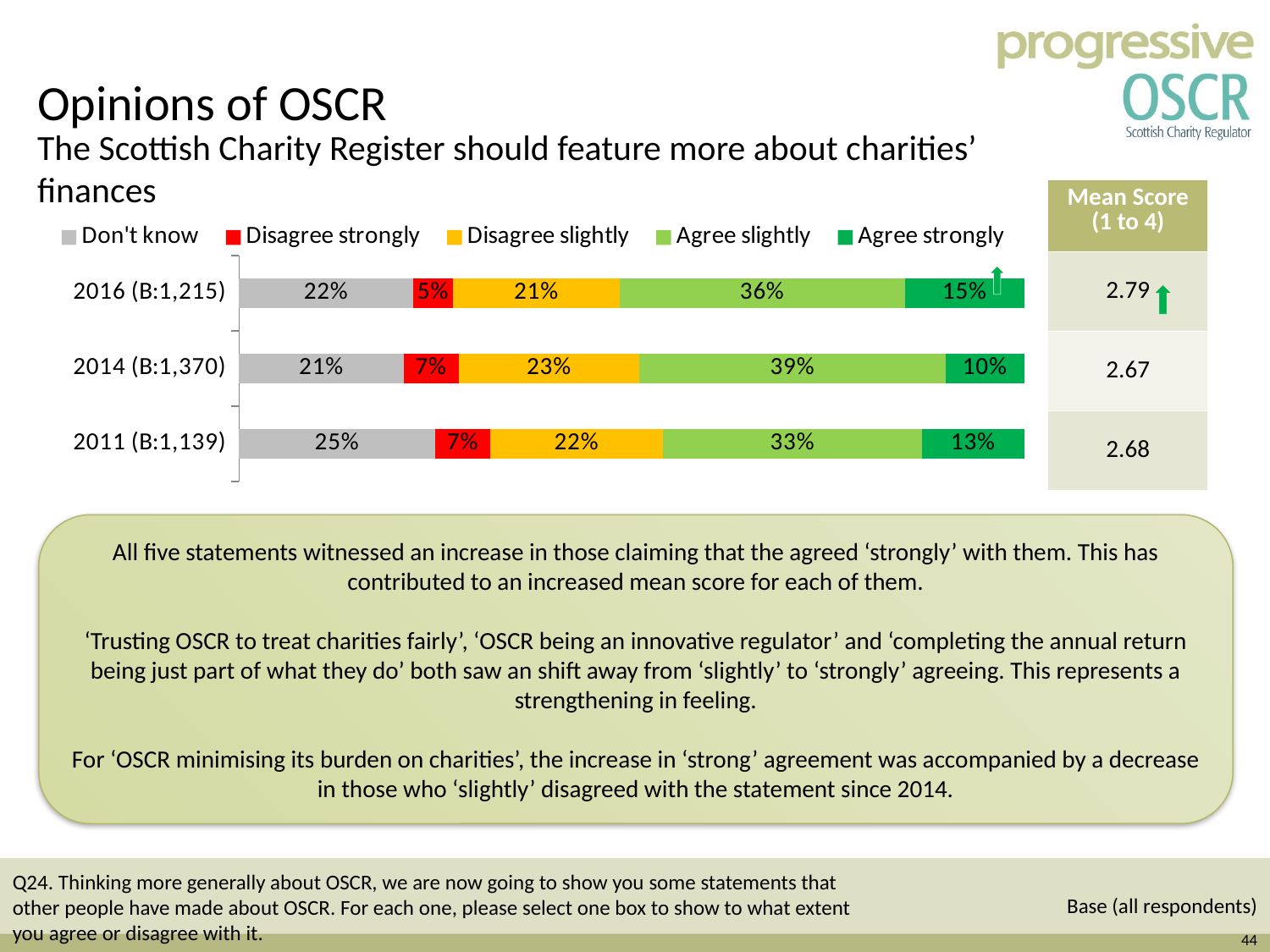

Opinions of OSCR
The Scottish Charity Register should feature more about charities’ finances
| Mean Score (1 to 4) |
| --- |
| 2.79 |
| 2.67 |
| 2.68 |

### Chart

| Category | Don't know | Disagree strongly | Disagree slightly | Agree slightly | Agree strongly |
|---|---|---|---|---|---|
| 2011 (B:1,139) | 0.25 | 0.07000000000000002 | 0.22 | 0.33000000000000096 | 0.13 |
| 2014 (B:1,370) | 0.21000000000000021 | 0.07000000000000002 | 0.23 | 0.39000000000000085 | 0.1 |
| 2016 (B:1,215) | 0.22 | 0.05 | 0.21000000000000021 | 0.3600000000000003 | 0.15000000000000024 |

All five statements witnessed an increase in those claiming that the agreed ‘strongly’ with them. This has contributed to an increased mean score for each of them.

‘Trusting OSCR to treat charities fairly’, ‘OSCR being an innovative regulator’ and ‘completing the annual return being just part of what they do’ both saw an shift away from ‘slightly’ to ‘strongly’ agreeing. This represents a strengthening in feeling.

For ‘OSCR minimising its burden on charities’, the increase in ‘strong’ agreement was accompanied by a decrease in those who ‘slightly’ disagreed with the statement since 2014.
Q24. Thinking more generally about OSCR, we are now going to show you some statements that other people have made about OSCR. For each one, please select one box to show to what extent you agree or disagree with it.
Base (all respondents)
44